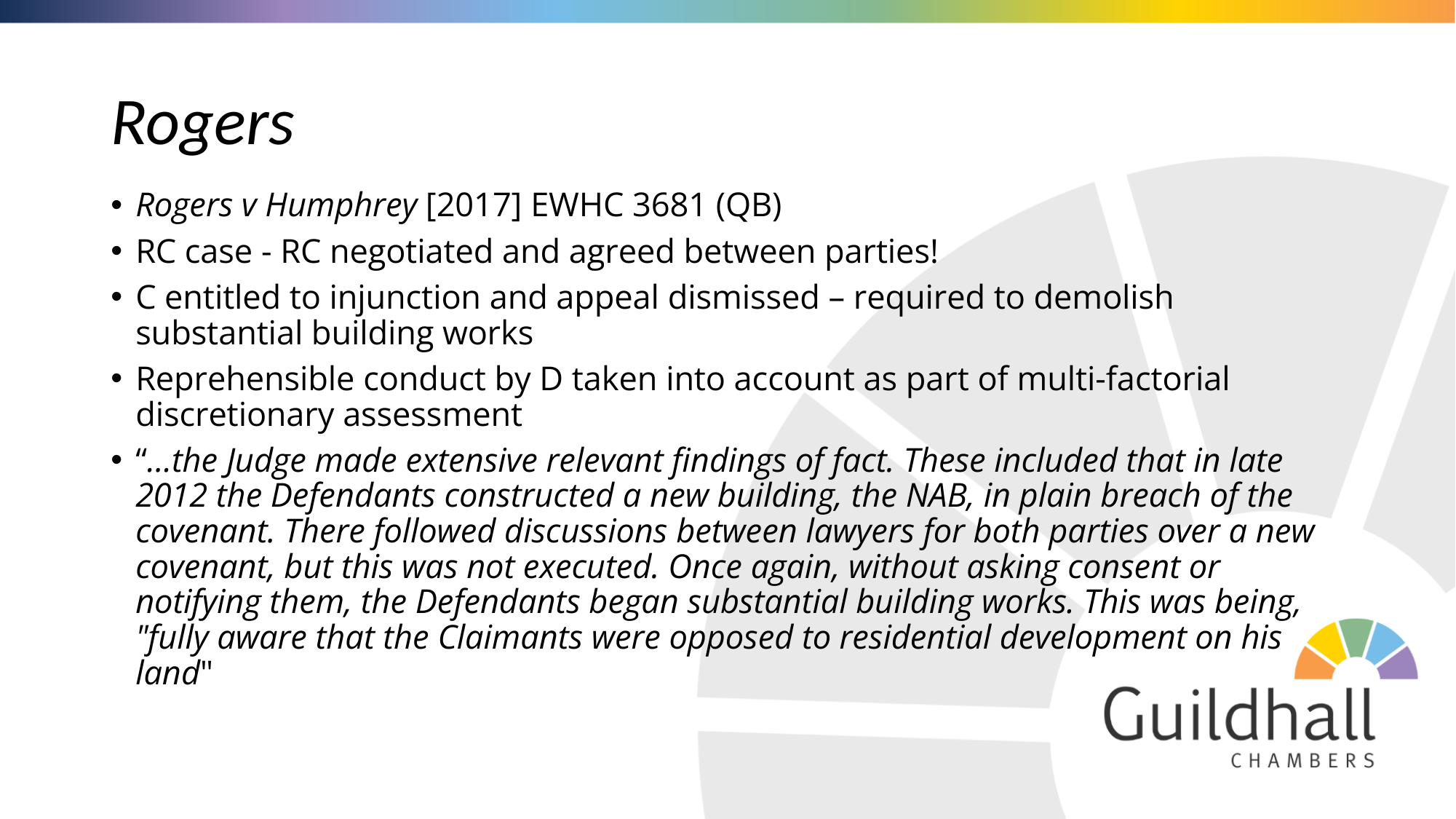

# Rogers
Rogers v Humphrey [2017] EWHC 3681 (QB)
RC case - RC negotiated and agreed between parties!
C entitled to injunction and appeal dismissed – required to demolish substantial building works
Reprehensible conduct by D taken into account as part of multi-factorial discretionary assessment
“…the Judge made extensive relevant findings of fact. These included that in late 2012 the Defendants constructed a new building, the NAB, in plain breach of the covenant. There followed discussions between lawyers for both parties over a new covenant, but this was not executed. Once again, without asking consent or notifying them, the Defendants began substantial building works. This was being, "fully aware that the Claimants were opposed to residential development on his land"